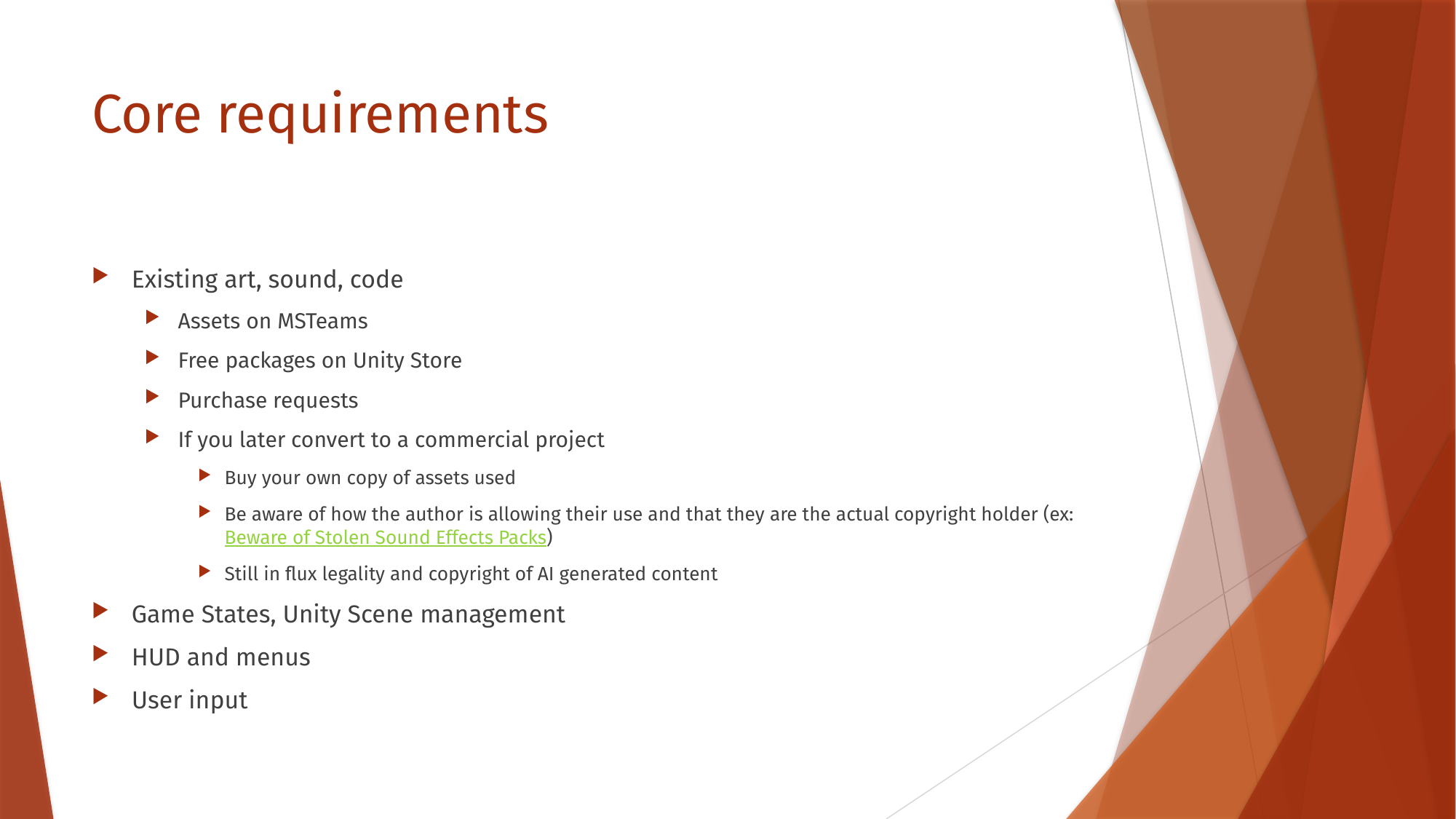

# Core requirements
Existing art, sound, code
Assets on MSTeams
Free packages on Unity Store
Purchase requests
If you later convert to a commercial project
Buy your own copy of assets used
Be aware of how the author is allowing their use and that they are the actual copyright holder (ex: Beware of Stolen Sound Effects Packs)
Still in flux legality and copyright of AI generated content
Game States, Unity Scene management
HUD and menus
User input